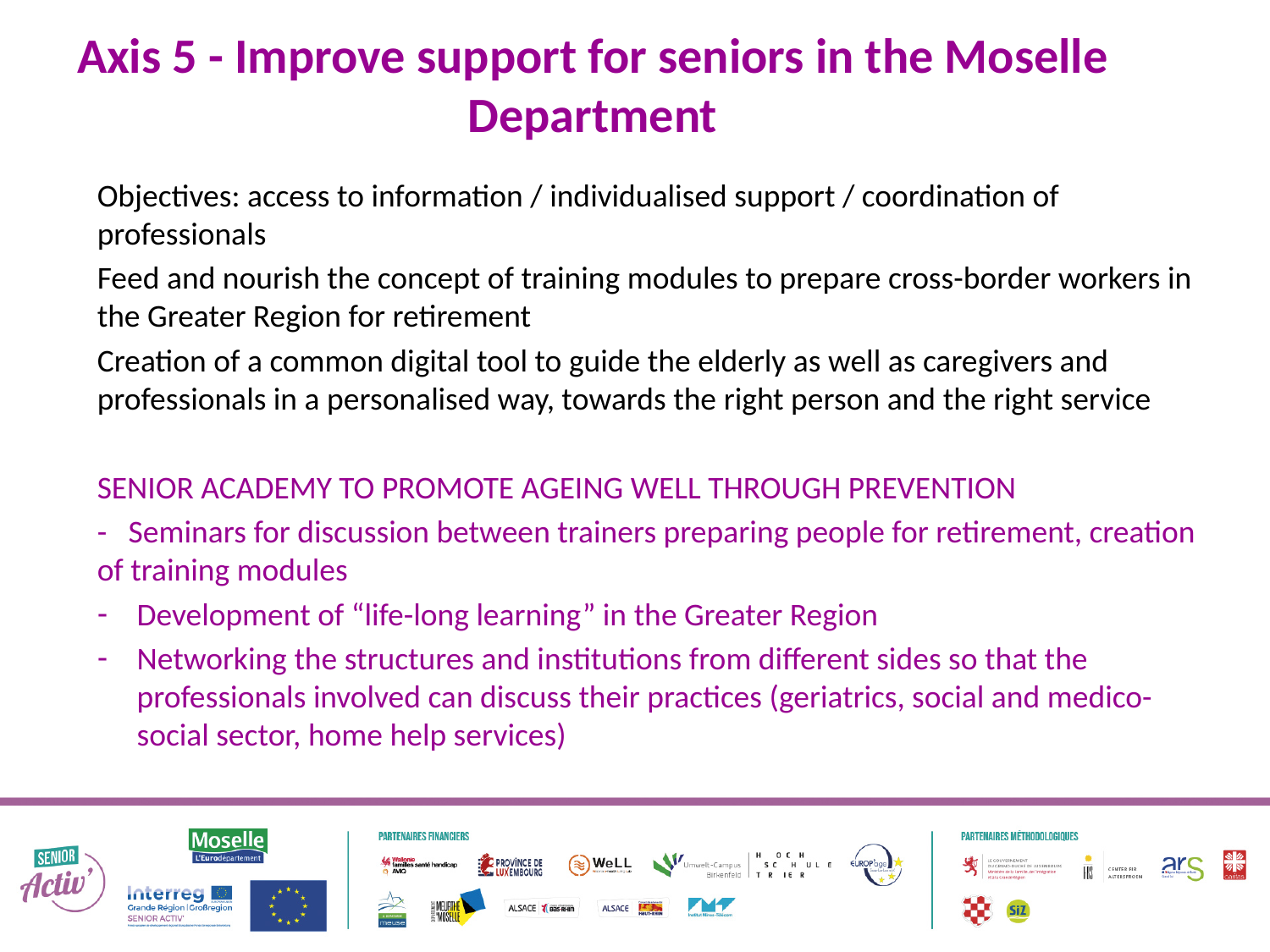

# Axis 5 - Improve support for seniors in the Moselle Department
Objectives: access to information / individualised support / coordination of professionals
Feed and nourish the concept of training modules to prepare cross-border workers in the Greater Region for retirement
Creation of a common digital tool to guide the elderly as well as caregivers and professionals in a personalised way, towards the right person and the right service

SENIOR ACADEMY TO PROMOTE AGEING WELL THROUGH PREVENTION
-   Seminars for discussion between trainers preparing people for retirement, creation of training modules
Development of “life-long learning” in the Greater Region
Networking the structures and institutions from different sides so that the professionals involved can discuss their practices (geriatrics, social and medico-social sector, home help services)